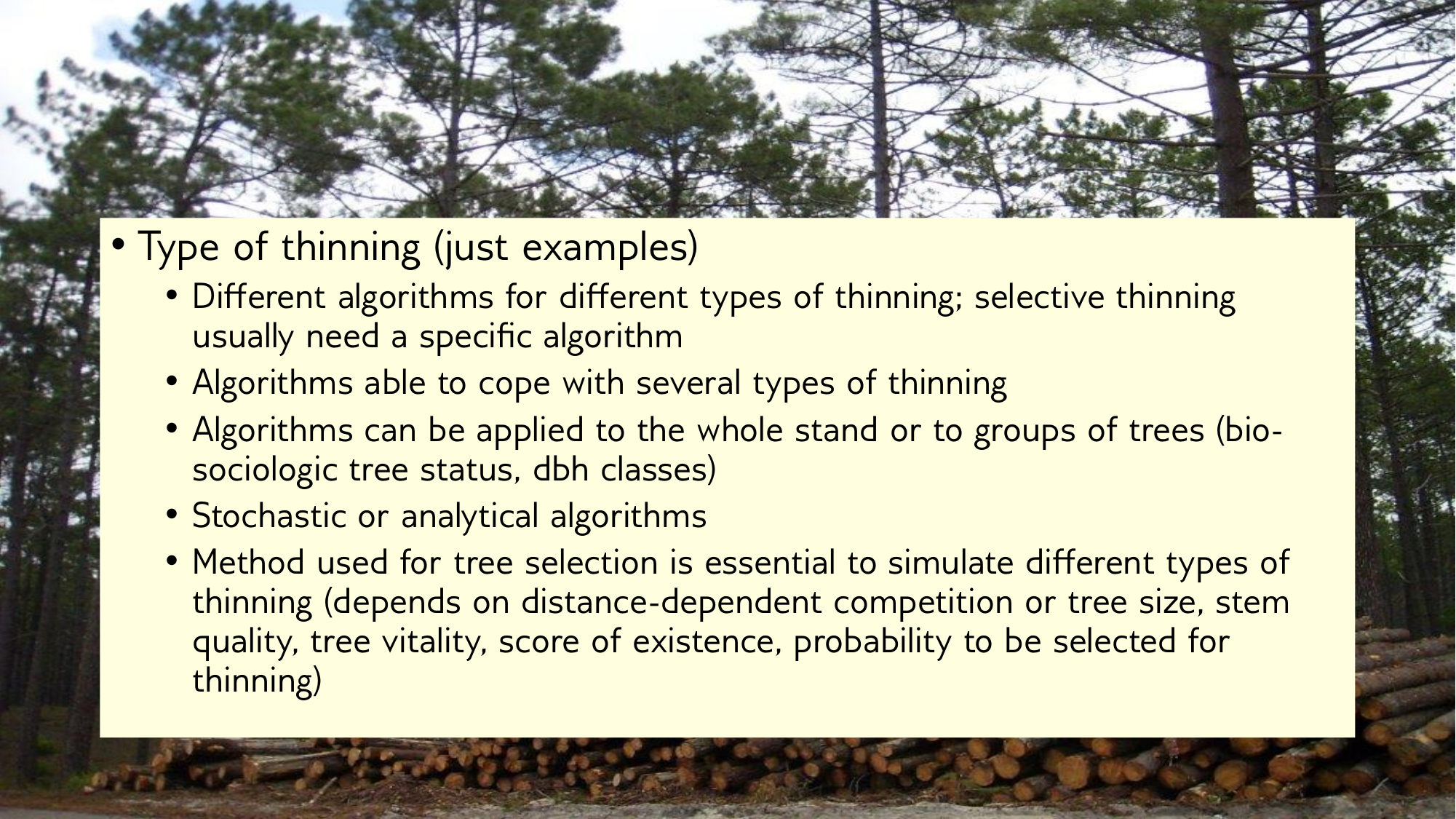

Type of thinning (just examples)
Different algorithms for different types of thinning; selective thinning usually need a specific algorithm
Algorithms able to cope with several types of thinning
Algorithms can be applied to the whole stand or to groups of trees (bio-sociologic tree status, dbh classes)
Stochastic or analytical algorithms
Method used for tree selection is essential to simulate different types of thinning (depends on distance-dependent competition or tree size, stem quality, tree vitality, score of existence, probability to be selected for thinning)